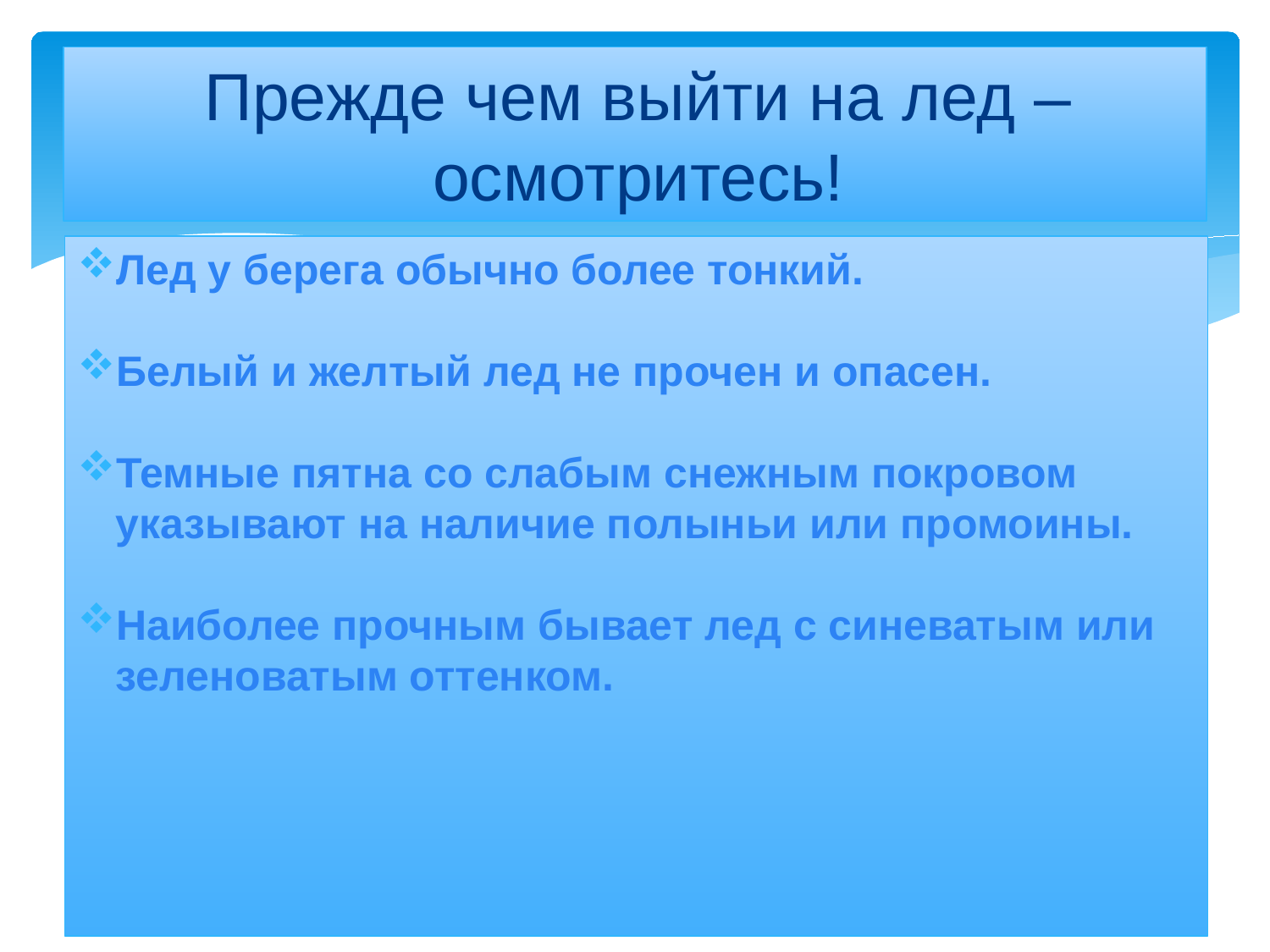

# Прежде чем выйти на лед – осмотритесь!
Лед у берега обычно более тонкий.

Белый и желтый лед не прочен и опасен.

Темные пятна со слабым снежным покровом указывают на наличие полыньи или промоины.

Наиболее прочным бывает лед с синеватым или зеленоватым оттенком.